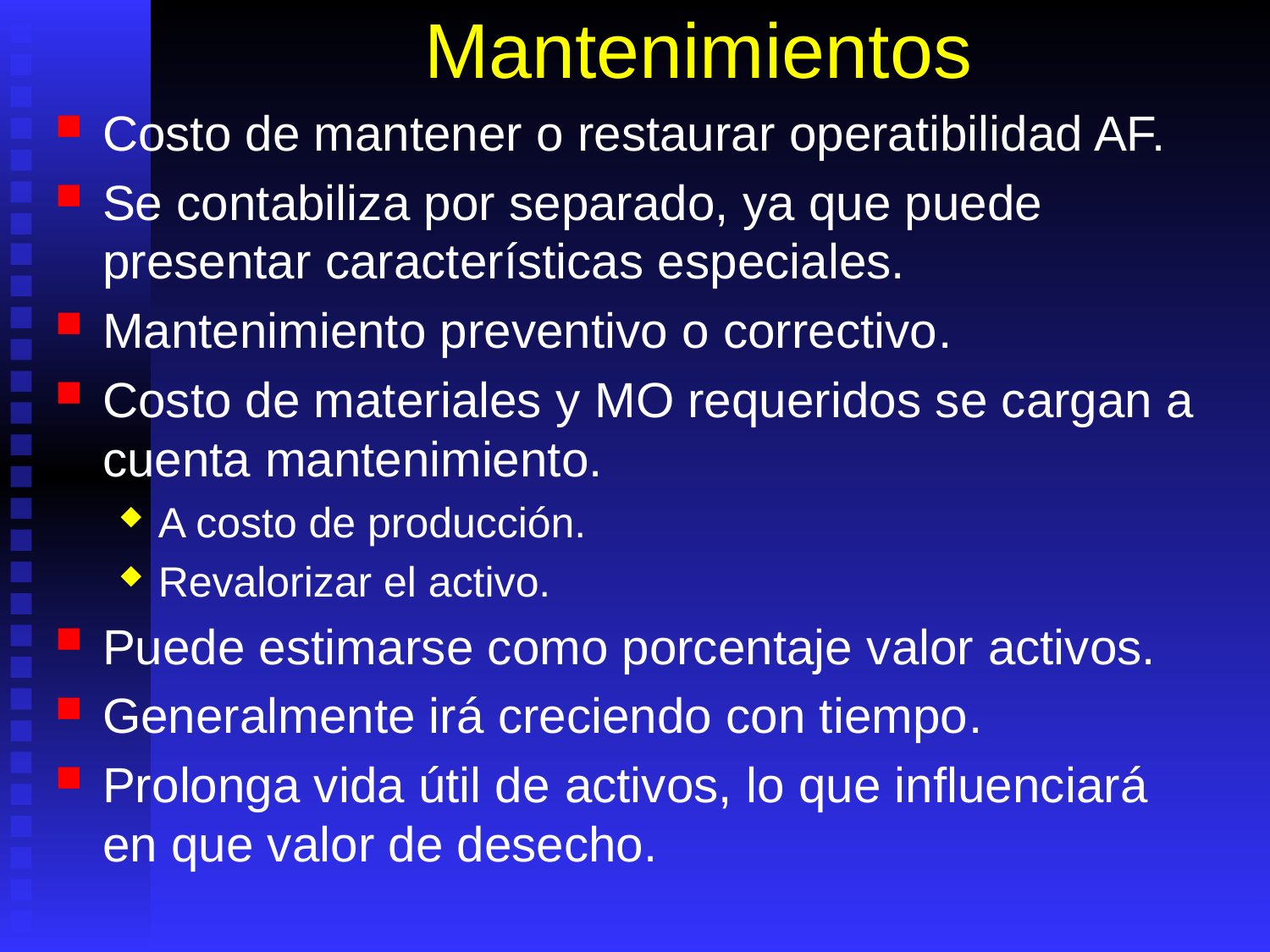

# Mantenimientos
Costo de mantener o restaurar operatibilidad AF.
Se contabiliza por separado, ya que puede presentar características especiales.
Mantenimiento preventivo o correctivo.
Costo de materiales y MO requeridos se cargan a cuenta mantenimiento.
A costo de producción.
Revalorizar el activo.
Puede estimarse como porcentaje valor activos.
Generalmente irá creciendo con tiempo.
Prolonga vida útil de activos, lo que influenciará en que valor de desecho.